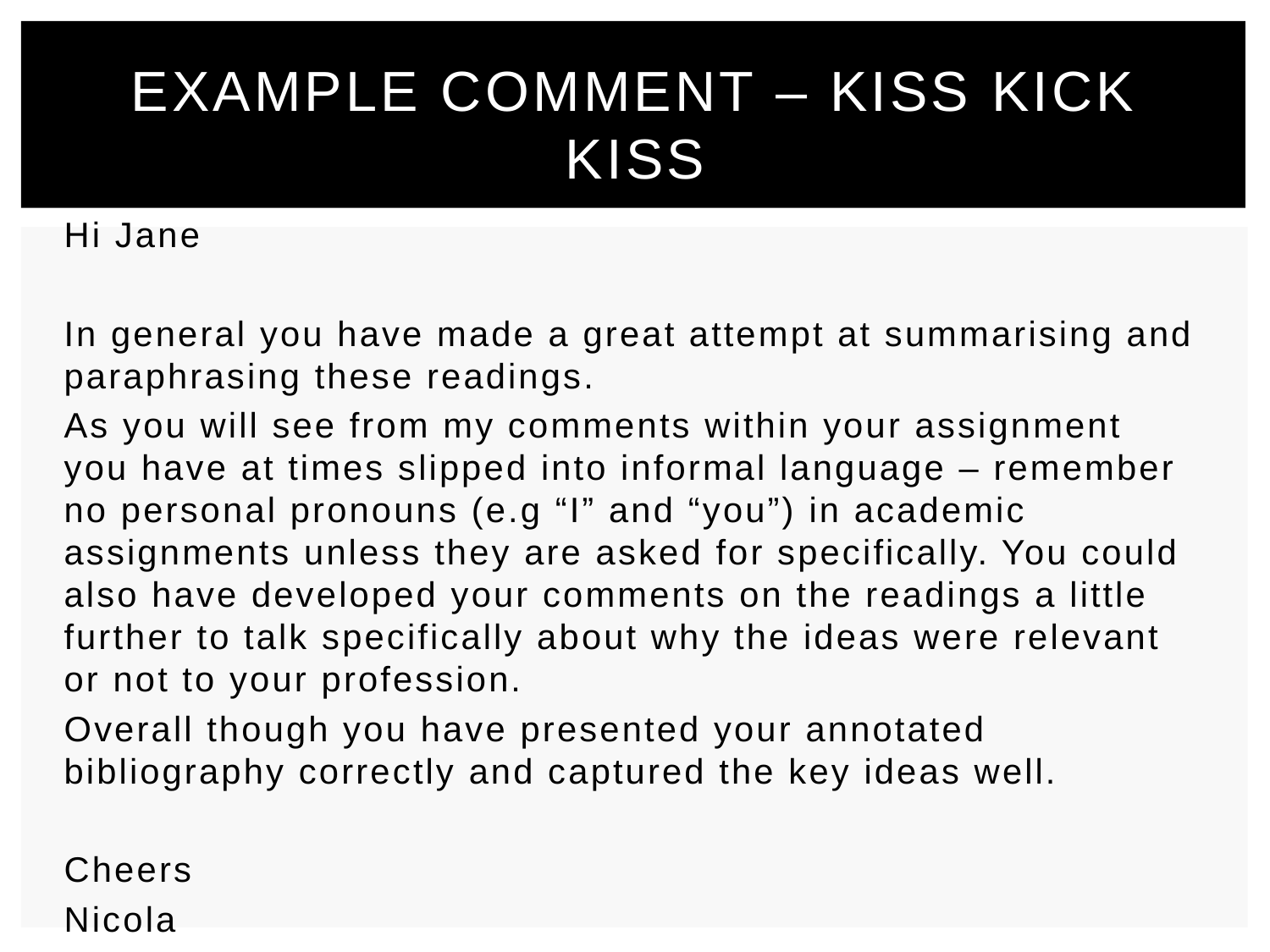

# Example comment – kiss kick kiss
Hi Jane

In general you have made a great attempt at summarising and paraphrasing these readings.
As you will see from my comments within your assignment you have at times slipped into informal language – remember no personal pronouns (e.g “I” and “you”) in academic assignments unless they are asked for specifically. You could also have developed your comments on the readings a little further to talk specifically about why the ideas were relevant or not to your profession.
Overall though you have presented your annotated bibliography correctly and captured the key ideas well.

Cheers
Nicola